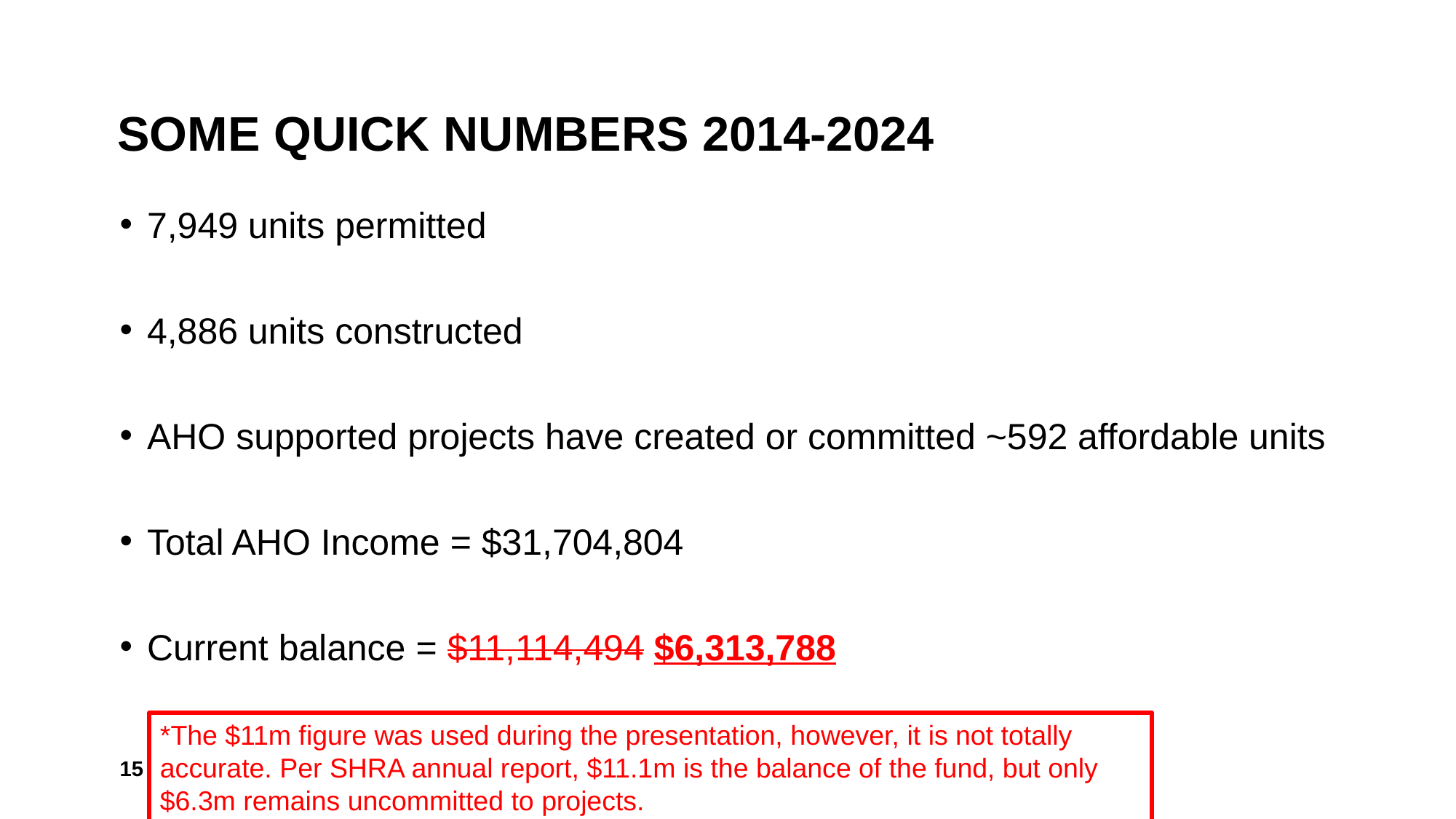

# Some quick numbers 2014-2024
7,949 units permitted

4,886 units constructed

AHO supported projects have created or committed ~592 affordable units

Total AHO Income = $31,704,804

Current balance = $11,114,494 $6,313,788
*The $11m figure was used during the presentation, however, it is not totally accurate. Per SHRA annual report, $11.1m is the balance of the fund, but only $6.3m remains uncommitted to projects.
15